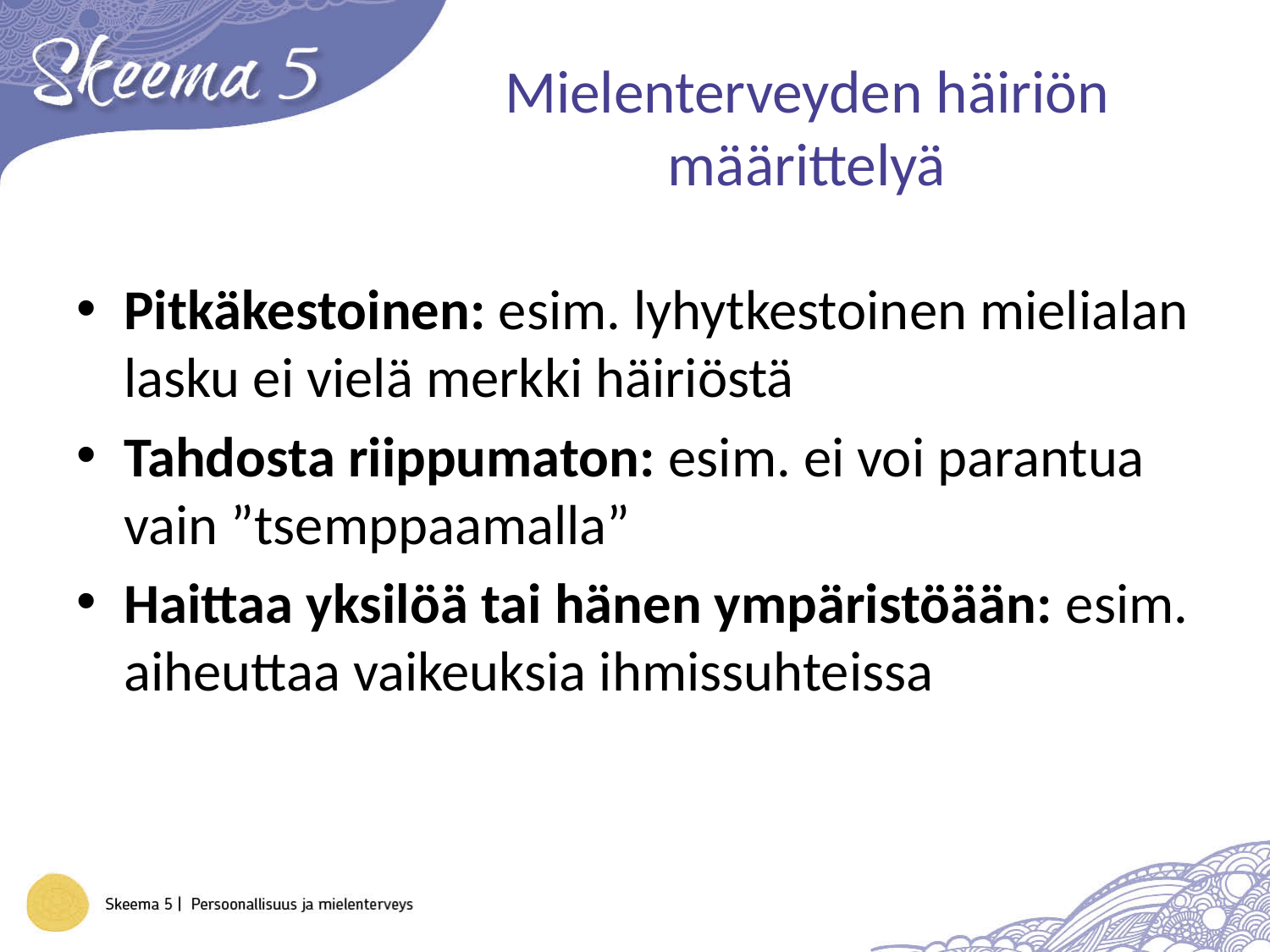

# Mielenterveyden häiriön määrittelyä
Pitkäkestoinen: esim. lyhytkestoinen mielialan lasku ei vielä merkki häiriöstä
Tahdosta riippumaton: esim. ei voi parantua vain ”tsemppaamalla”
Haittaa yksilöä tai hänen ympäristöään: esim. aiheuttaa vaikeuksia ihmissuhteissa